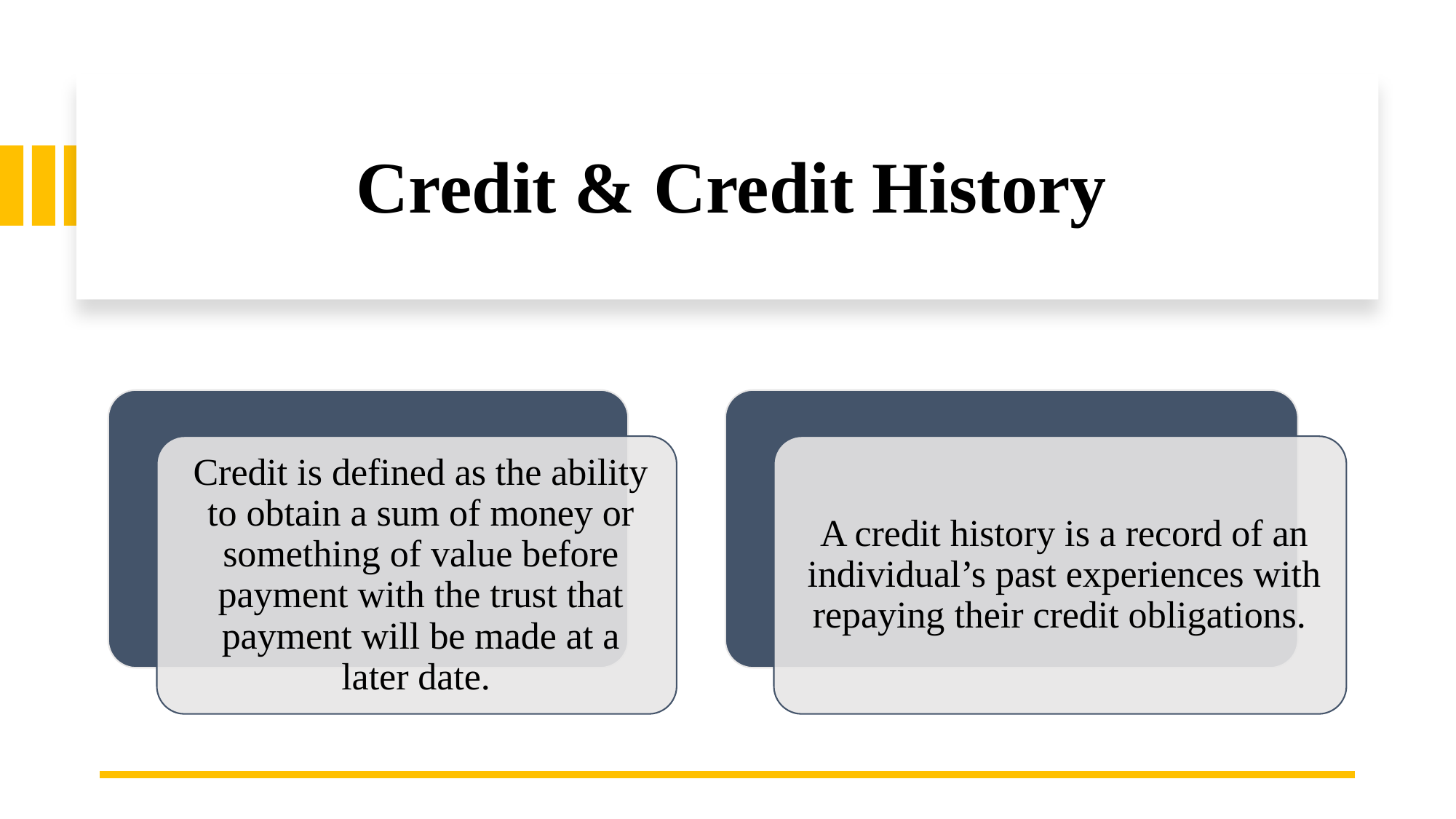

# Credit & Credit History

Credit is defined as the ability to obtain a sum of money or something of value before payment with the trust that payment will be made at a later date.
A credit history is a record of an individual’s past experiences with repaying their credit obligations.